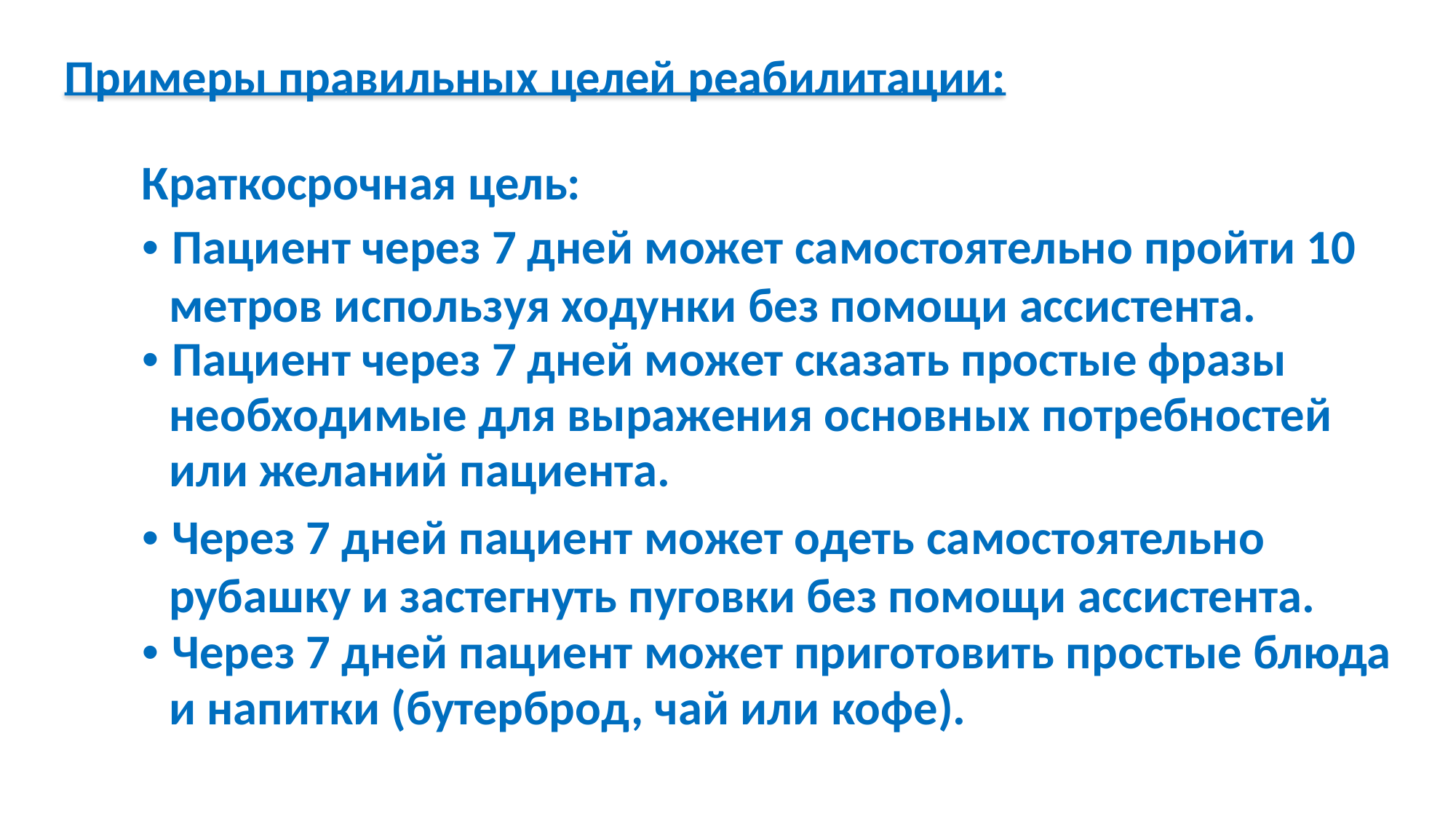

Примеры правильных целей реабилитации:

Краткосрочная цель:
• Пациент через 7 дней может самостоятельно пройти 10
метров используя ходунки без помощи ассистента.
• Пациент через 7 дней может сказать простые фразы необходимые для выражения основных потребностей или желаний пациента.

• Через 7 дней пациент может одеть самостоятельно
рубашку и застегнуть пуговки без помощи ассистента.
• Через 7 дней пациент может приготовить простые блюда и напитки (бутерброд, чай или кофе).